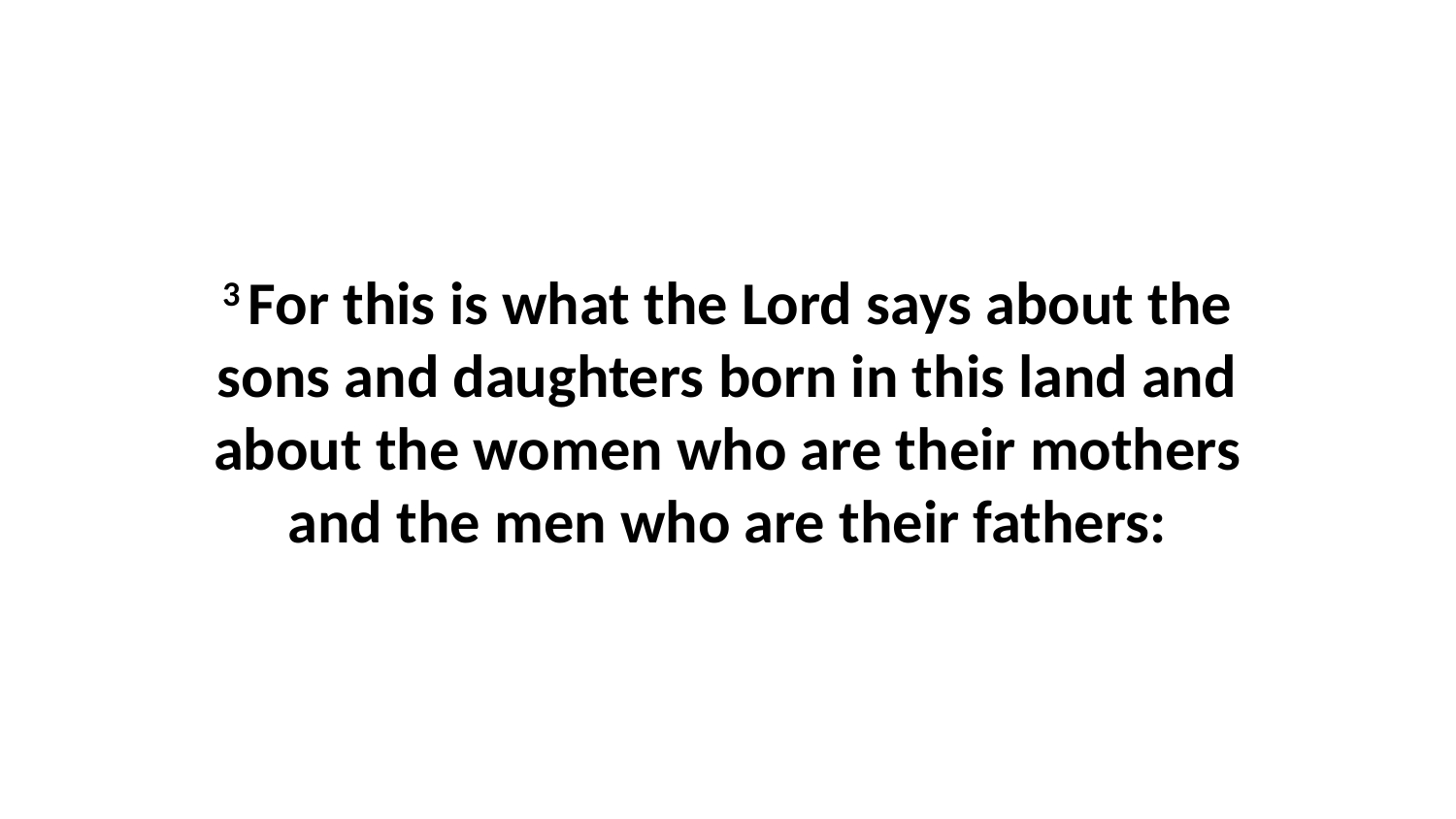

3 For this is what the Lord says about the sons and daughters born in this land and about the women who are their mothers and the men who are their fathers: